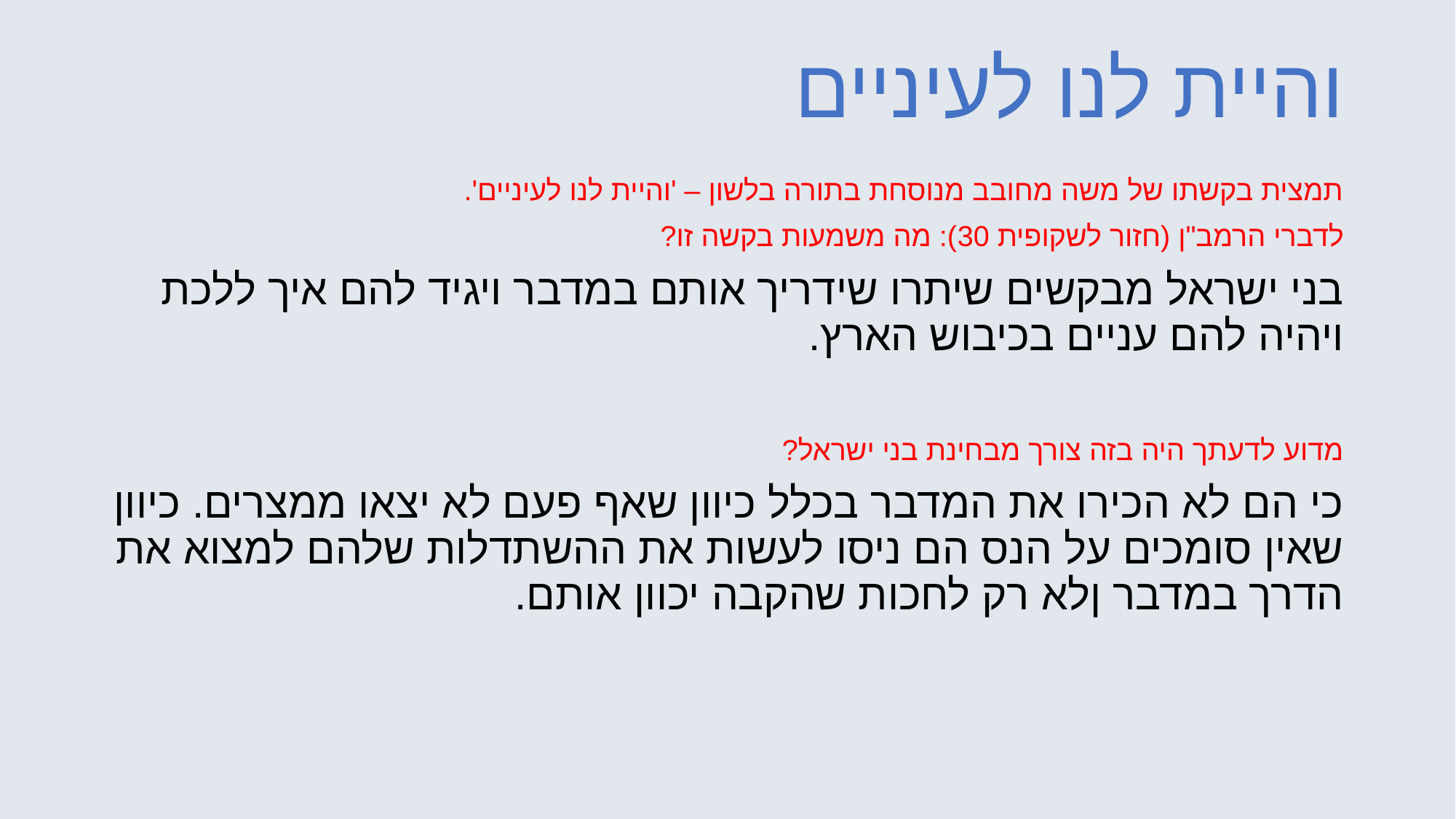

# והיית לנו לעיניים
תמצית בקשתו של משה מחובב מנוסחת בתורה בלשון – 'והיית לנו לעיניים'.
לדברי הרמב"ן (חזור לשקופית 30): מה משמעות בקשה זו?
בני ישראל מבקשים שיתרו שידריך אותם במדבר ויגיד להם איך ללכת ויהיה להם עניים בכיבוש הארץ.

מדוע לדעתך היה בזה צורך מבחינת בני ישראל?
כי הם לא הכירו את המדבר בכלל כיוון שאף פעם לא יצאו ממצרים. כיוון שאין סומכים על הנס הם ניסו לעשות את ההשתדלות שלהם למצוא את הדרך במדבר ןלא רק לחכות שהקבה יכוון אותם.